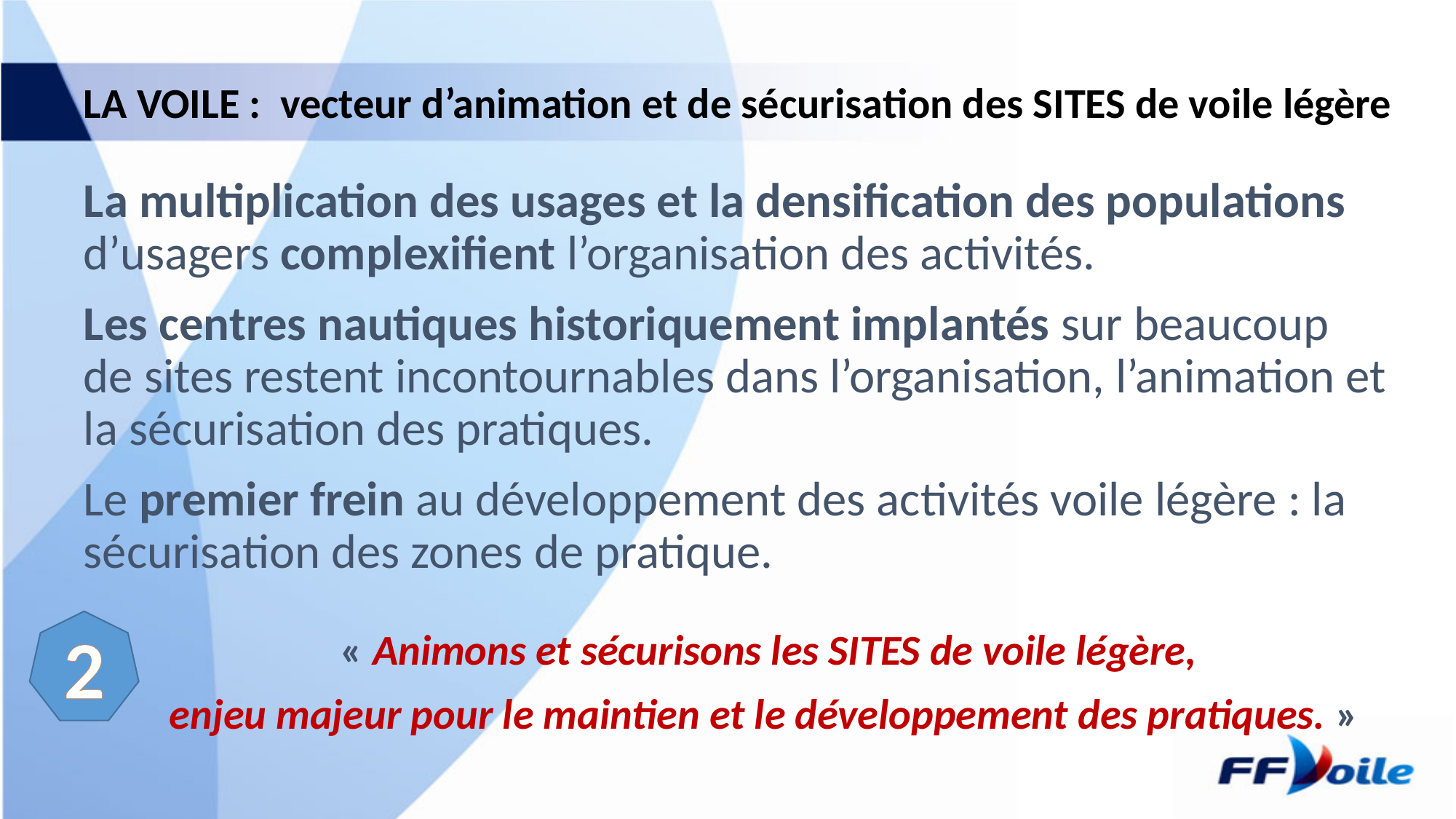

# LA VOILE :  vecteur d’animation et de sécurisation des SITES de voile légère
La multiplication des usages et la densification des populations d’usagers complexifient l’organisation des activités.
Les centres nautiques historiquement implantés sur beaucoup de sites restent incontournables dans l’organisation, l’animation et la sécurisation des pratiques.
Le premier frein au développement des activités voile légère : la sécurisation des zones de pratique.

 « Animons et sécurisons les SITES de voile légère,
enjeu majeur pour le maintien et le développement des pratiques. »

2